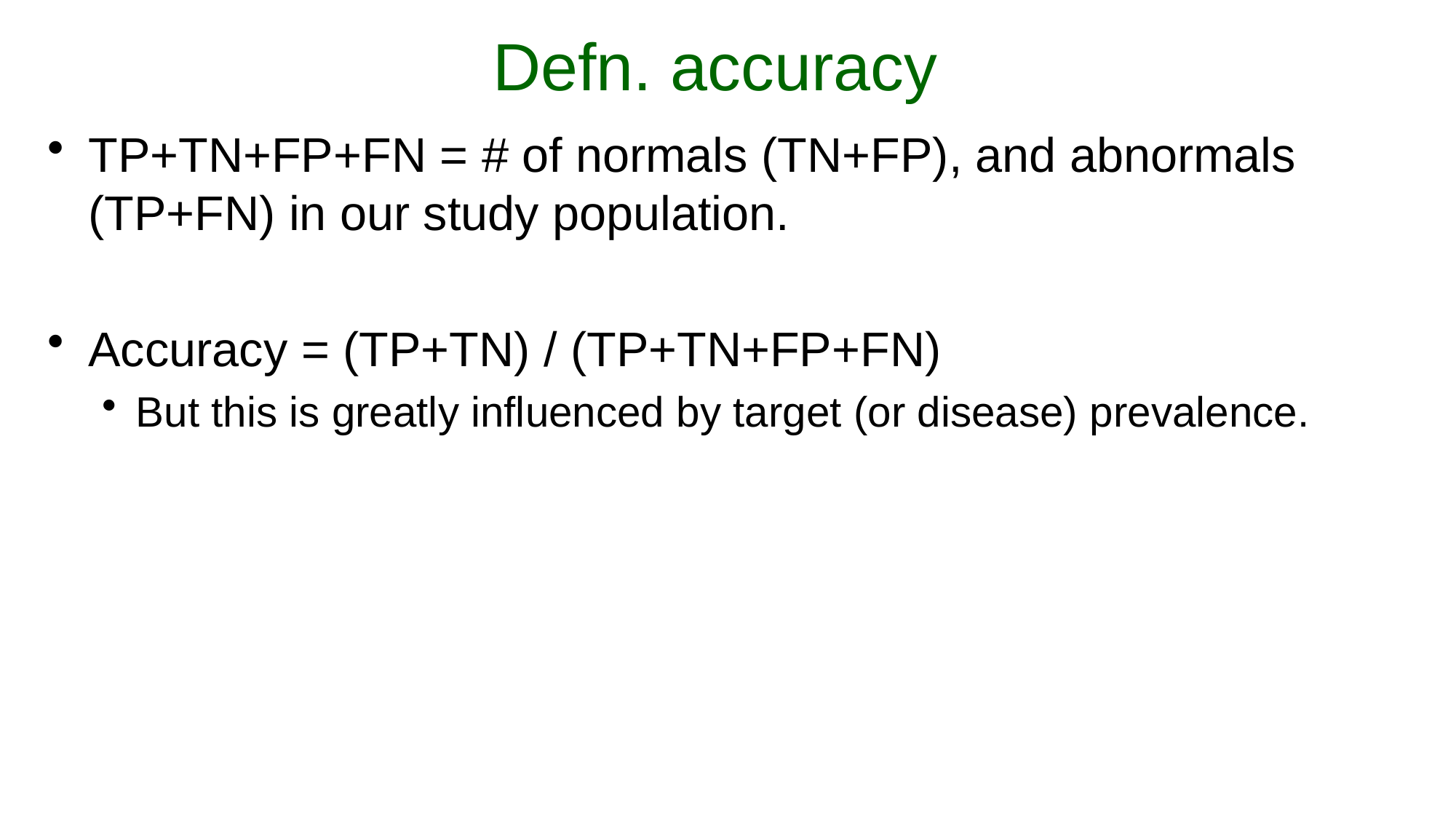

# Defn. accuracy
TP+TN+FP+FN = # of normals (TN+FP), and abnormals (TP+FN) in our study population.

Accuracy = (TP+TN) / (TP+TN+FP+FN)
But this is greatly influenced by target (or disease) prevalence.